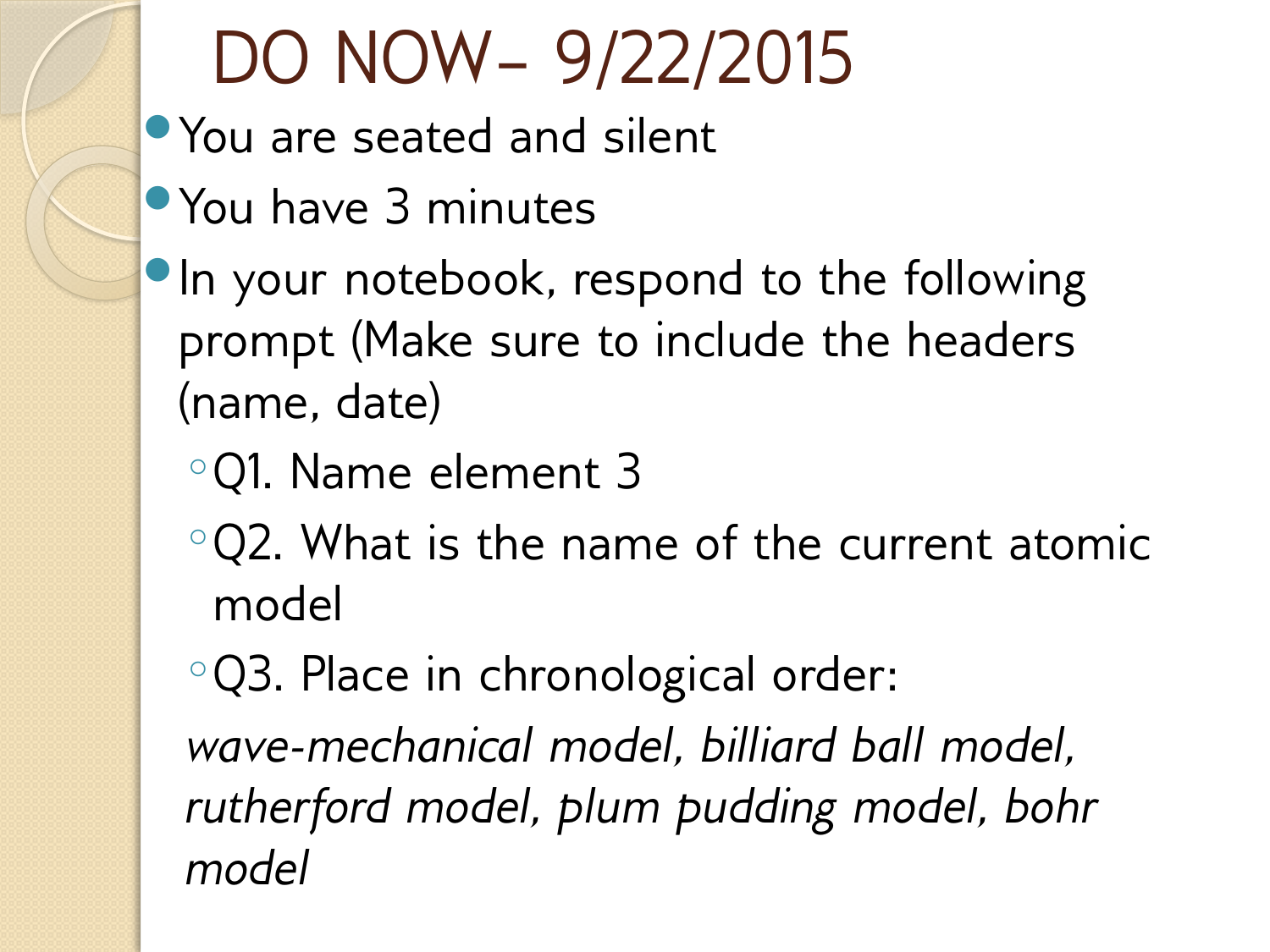

# DO NOW– 9/22/2015
You are seated and silent
You have 3 minutes
In your notebook, respond to the following prompt (Make sure to include the headers (name, date)
Q1. Name element 3
Q2. What is the name of the current atomic model
Q3. Place in chronological order:
	wave-mechanical model, billiard ball model, rutherford model, plum pudding model, bohr model